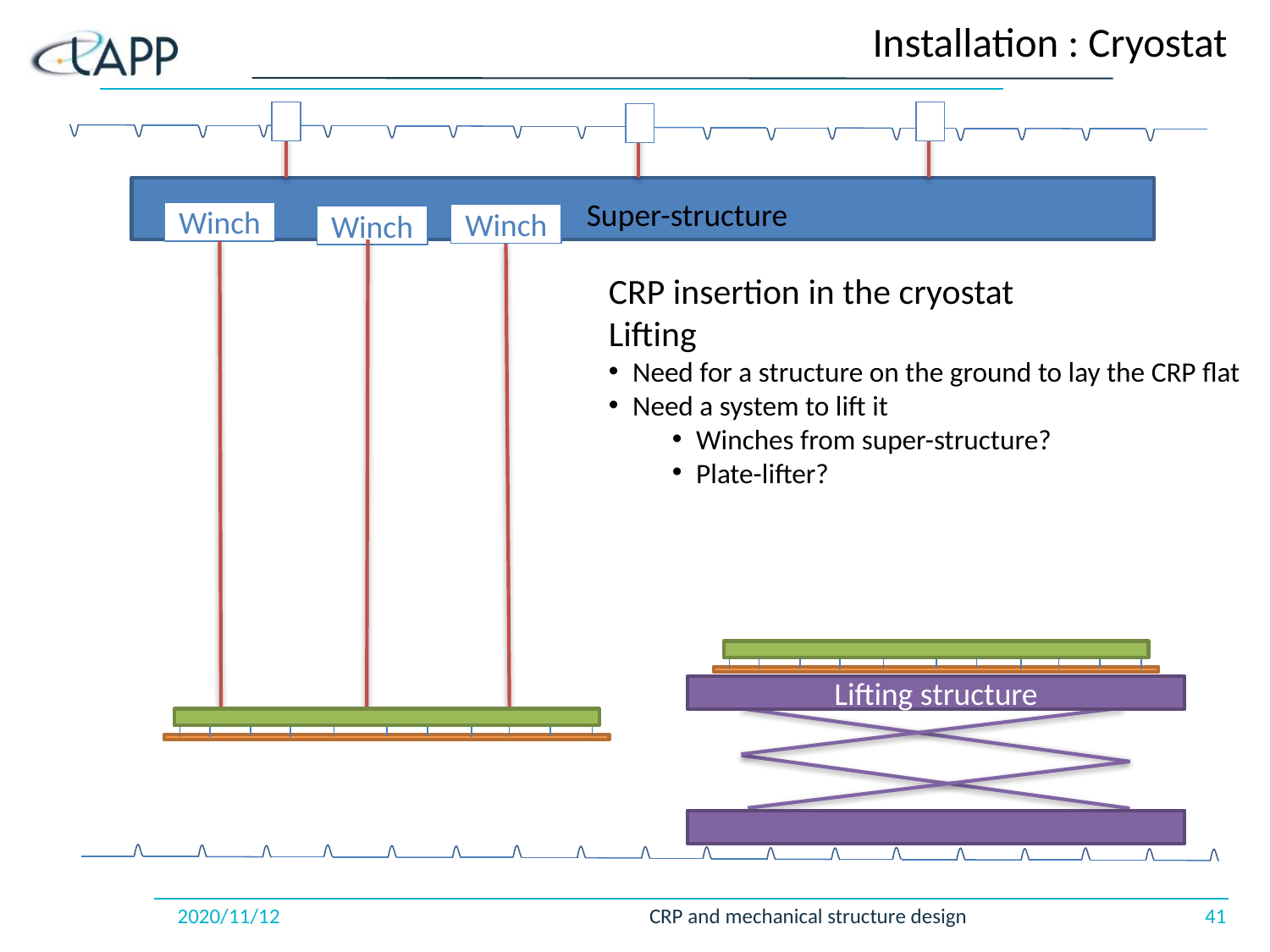

# Installation : Cryostat

Super-structure
Winch
Winch
Winch
CRP insertion in the cryostat
Lifting
Need for a structure on the ground to lay the CRP flat
Need a system to lift it
Winches from super-structure?
Plate-lifter?

Lifting structure

2020/11/12
CRP and mechanical structure design
41